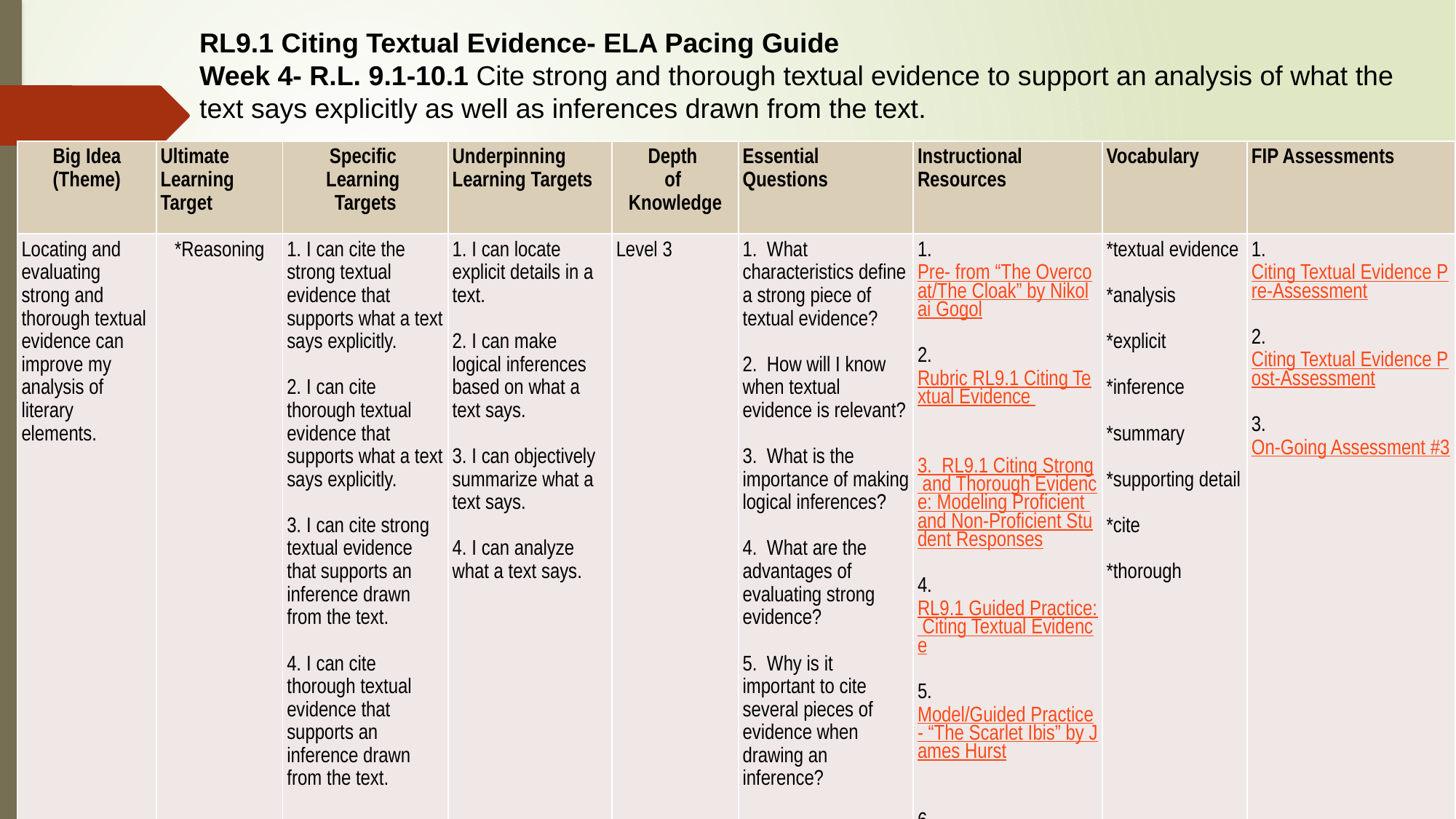

RL9.1 Citing Textual Evidence- ELA Pacing Guide
Week 4- R.L. 9.1-10.1 Cite strong and thorough textual evidence to support an analysis of what the text says explicitly as well as inferences drawn from the text.
| Big Idea (Theme) | Ultimate Learning Target | Specific Learning Targets | Underpinning Learning Targets | Depth of Knowledge | Essential Questions | Instructional Resources | Vocabulary | FIP Assessments |
| --- | --- | --- | --- | --- | --- | --- | --- | --- |
| Locating and evaluating strong and thorough textual evidence can improve my analysis of literary elements. | \*Reasoning | 1. I can cite the strong textual evidence that supports what a text says explicitly.   2. I can cite thorough textual evidence that supports what a text says explicitly.   3. I can cite strong textual evidence that supports an inference drawn from the text.   4. I can cite thorough textual evidence that supports an inference drawn from the text. | 1. I can locate explicit details in a text.   2. I can make logical inferences based on what a text says.   3. I can objectively summarize what a text says.   4. I can analyze what a text says. | Level 3 | 1. What characteristics define a strong piece of textual evidence?   2. How will I know when textual evidence is relevant?   3. What is the importance of making logical inferences?   4. What are the advantages of evaluating strong evidence?   5. Why is it important to cite several pieces of evidence when drawing an inference? | 1. Pre- from “The Overcoat/The Cloak” by Nikolai Gogol   2. Rubric RL9.1 Citing Textual Evidence   3. RL9.1 Citing Strong and Thorough Evidence: Modeling Proficient and Non-Proficient Student Responses   4. RL9.1 Guided Practice: Citing Textual Evidence   5. Model/Guided Practice- “The Scarlet Ibis” by James Hurst   6. RL9.1: Citing Textual Evidence- Independent Practice   7. Indep Prac: “The Minister’s Black Veil” by Nathaniel Hawthorne   8. Post-”The Gift of the Magi” by O.Henry   9. On-Going from “Everyday Use” by Alice Walker | \*textual evidence   \*analysis   \*explicit   \*inference   \*summary   \*supporting detail   \*cite   \*thorough | 1. Citing Textual Evidence Pre-Assessment   2. Citing Textual Evidence Post-Assessment   3. On-Going Assessment #3 |